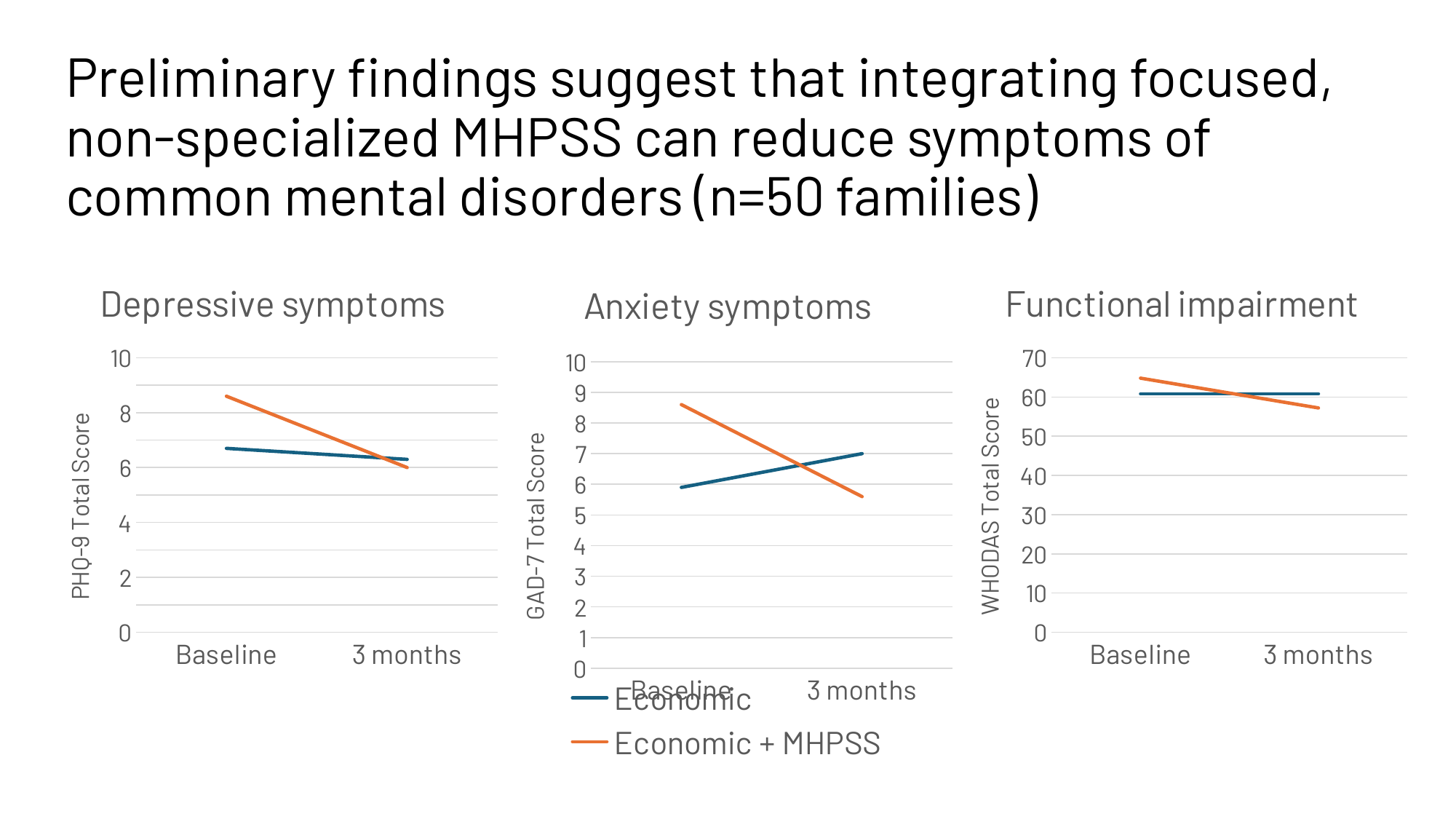

# Preliminary findings suggest that integrating focused, non-specialized MHPSS can reduce symptoms of common mental disorders (n=50 families)

### Chart: Depressive symptoms

| Category | Economic | Economic + MHPSS |
|---|---|---|
| Baseline | 6.7 | 8.6 |
| 3 months | 6.3 | 6.0 |

### Chart: Anxiety symptoms

| Category | Economic | Economic + MHPSS |
|---|---|---|
| Baseline | 5.9 | 8.6 |
| 3 months | 7.0 | 5.6 |

### Chart: Functional impairment

| Category | Economic | Economic + MHPSS |
|---|---|---|
| Baseline | 60.8 | 64.8 |
| 3 months | 60.8 | 57.2 |